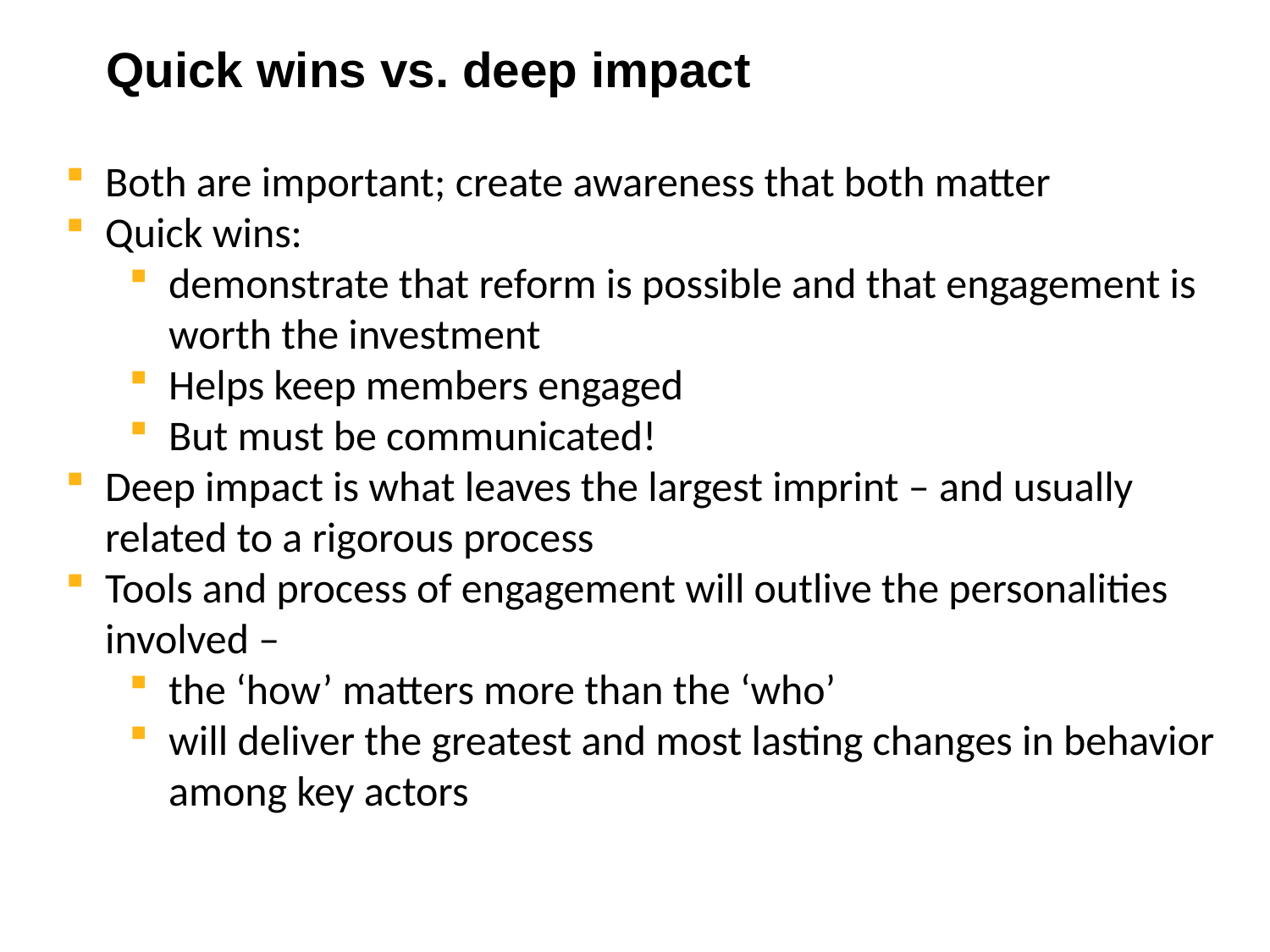

Quick wins vs. deep impact
Both are important; create awareness that both matter
Quick wins:
demonstrate that reform is possible and that engagement is worth the investment
Helps keep members engaged
But must be communicated!
Deep impact is what leaves the largest imprint – and usually related to a rigorous process
Tools and process of engagement will outlive the personalities involved –
the ‘how’ matters more than the ‘who’
will deliver the greatest and most lasting changes in behavior among key actors

11